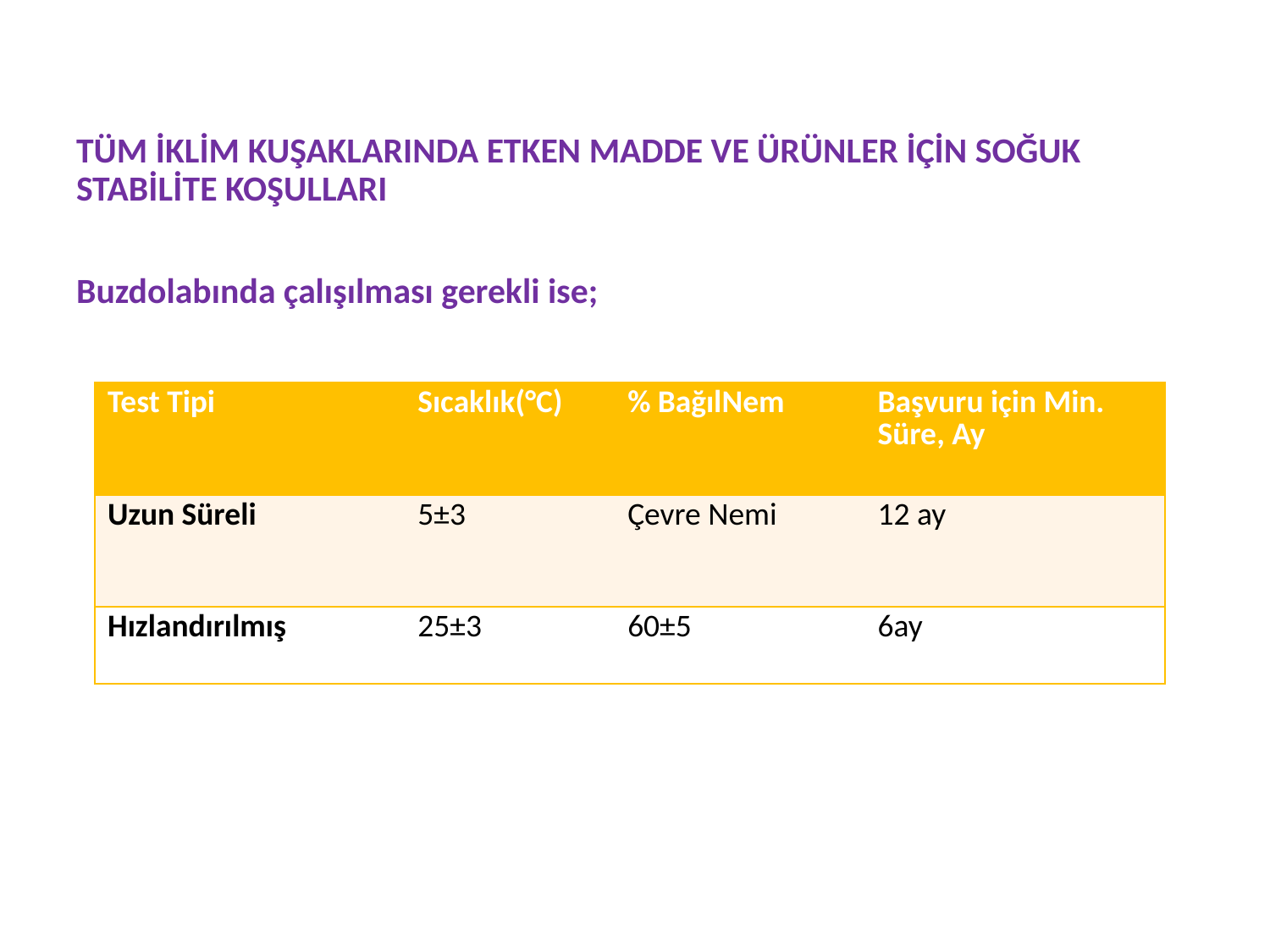

TÜM İKLİM KUŞAKLARINDA ETKEN MADDE VE ÜRÜNLER İÇİN SOĞUK STABİLİTE KOŞULLARI

Buzdolabında çalışılması gerekli ise;
| Test Tipi | Sıcaklık(°C) | % BağılNem | Başvuru için Min. Süre, Ay |
| --- | --- | --- | --- |
| Uzun Süreli | 5±3 | Çevre Nemi | 12 ay |
| Hızlandırılmış | 25±3 | 60±5 | 6ay |